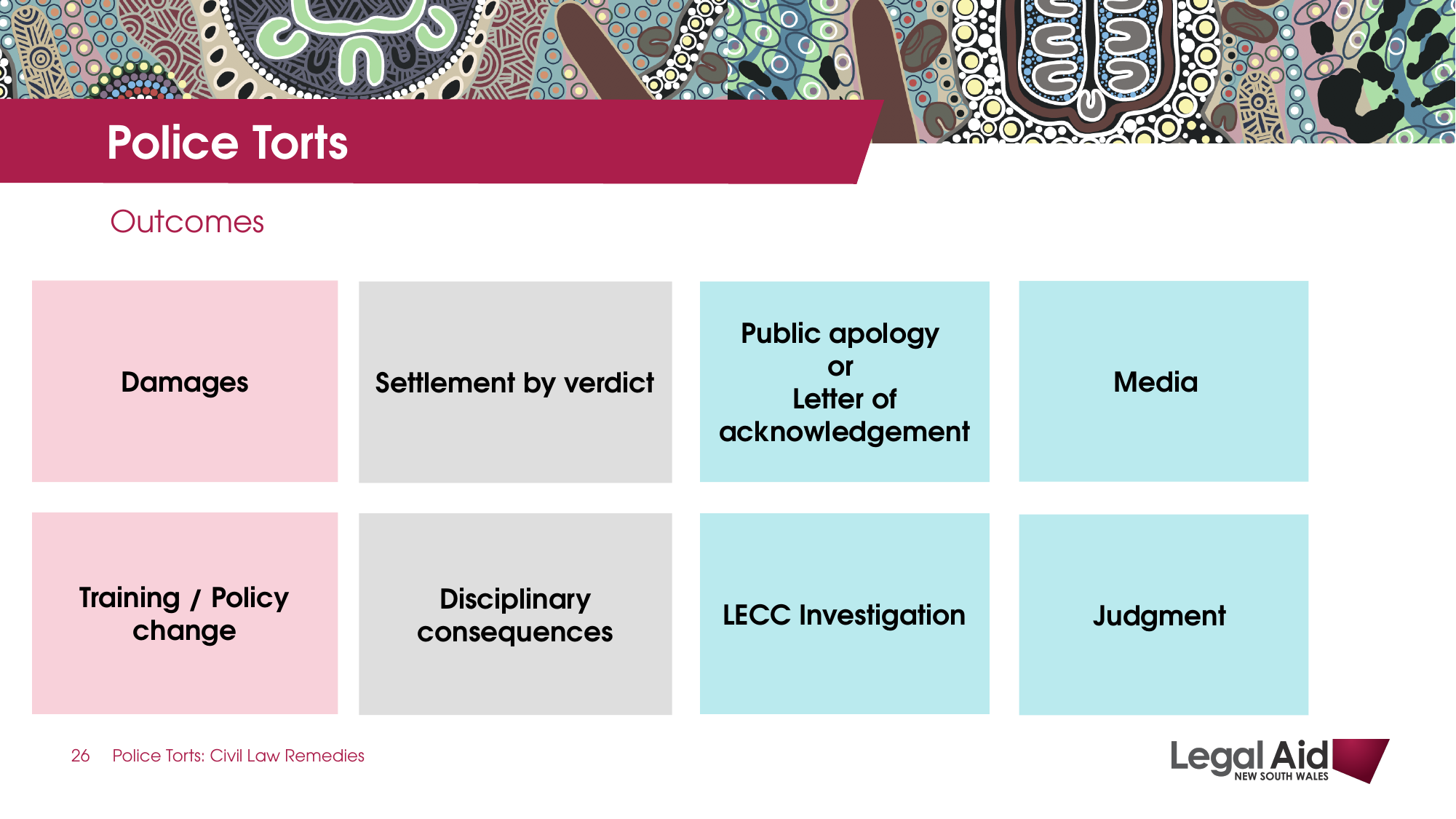

# Police Torts
Outcomes

Damages
Media
Settlement by verdict
Public apology
or
Letter of acknowledgement
Training / Policy change
Disciplinary consequences
LECC Investigation
Judgment
Police Torts: Civil Law Remedies